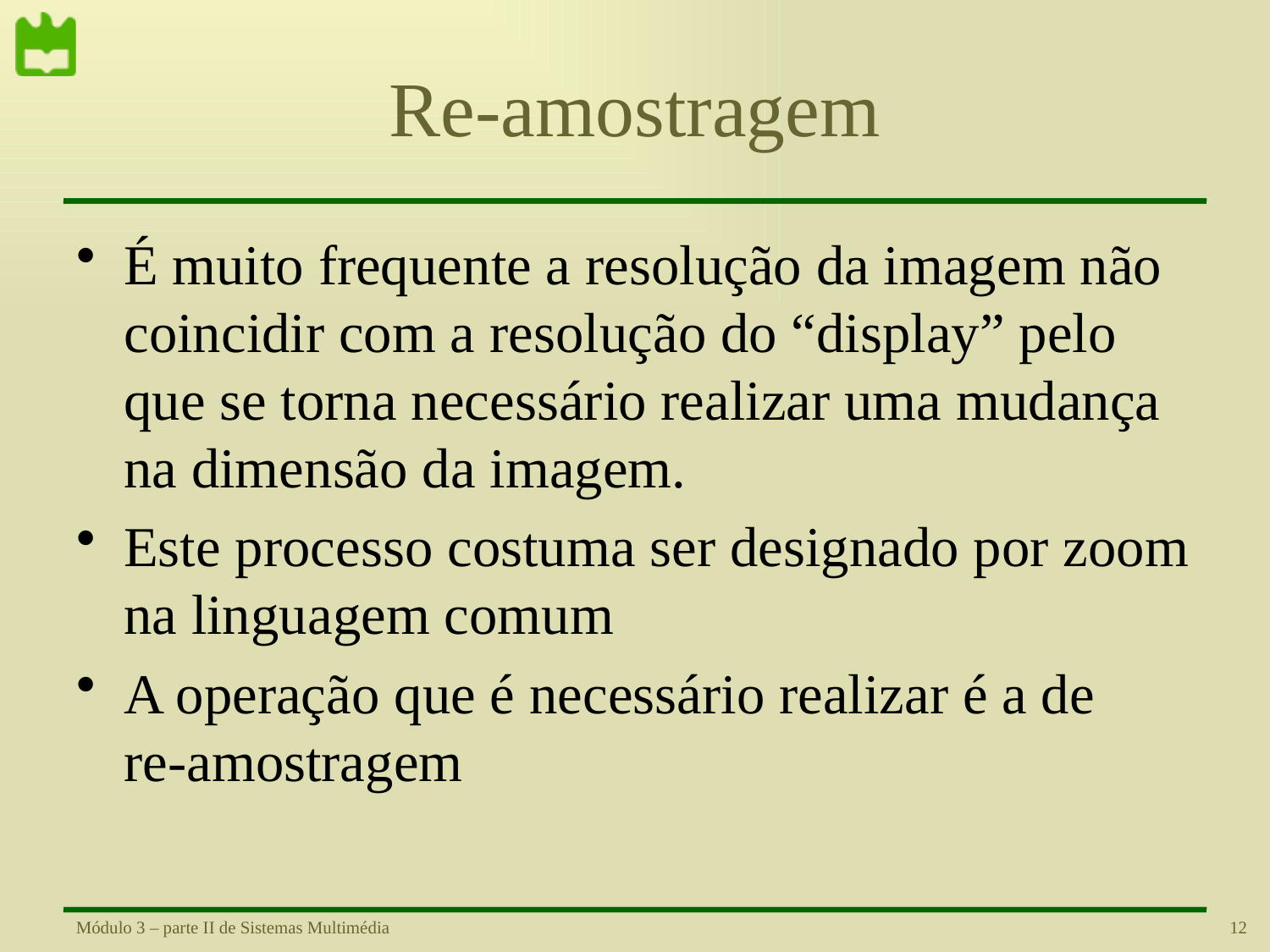

# Re-amostragem
É muito frequente a resolução da imagem não coincidir com a resolução do “display” pelo que se torna necessário realizar uma mudança na dimensão da imagem.
Este processo costuma ser designado por zoom na linguagem comum
A operação que é necessário realizar é a de
re-amostragem